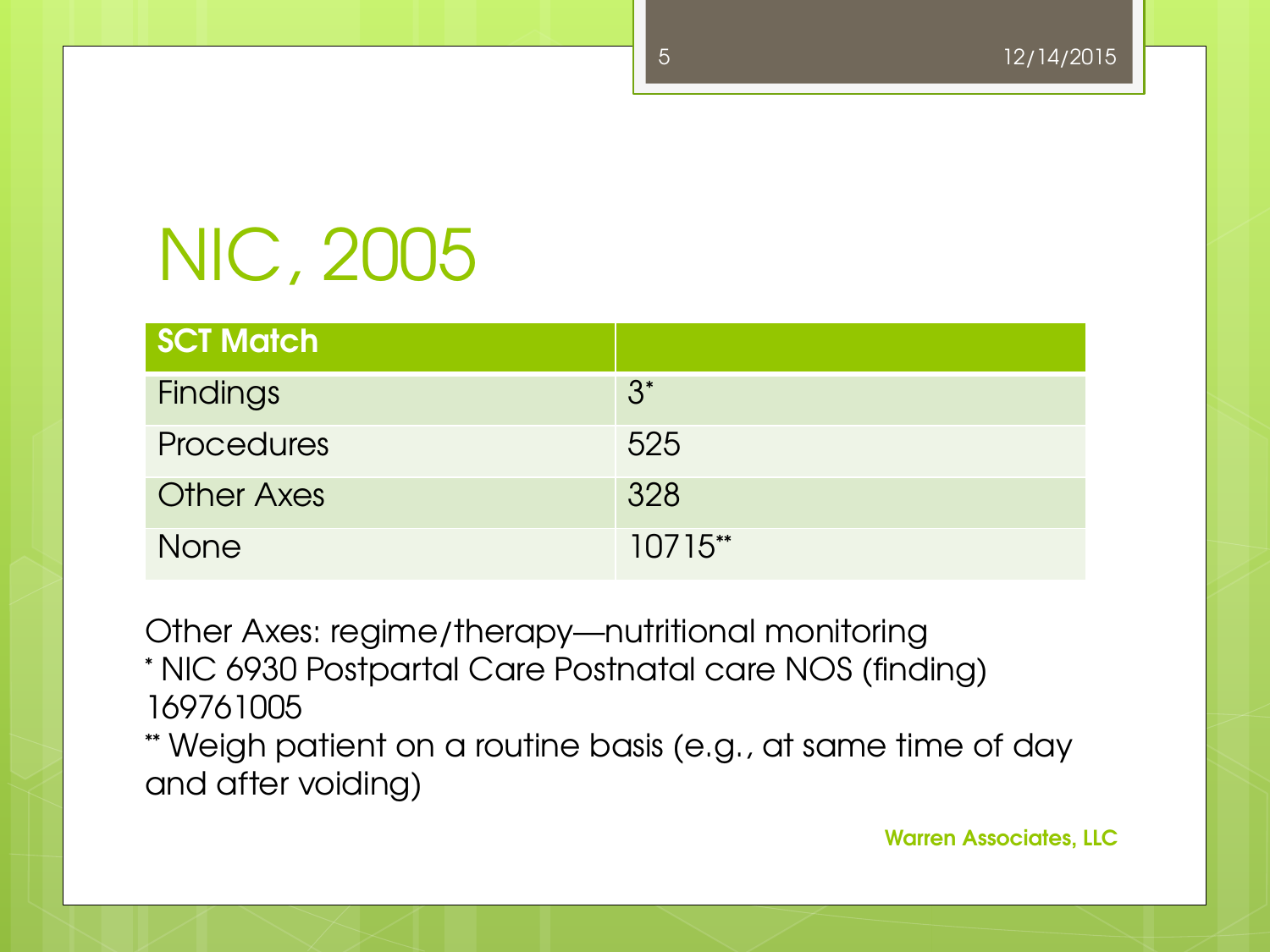

5
12/14/2015
# NIC, 2005
| SCT Match |  |
| --- | --- |
| Findings | 3\* |
| Procedures | 525 |
| Other Axes | 328 |
| None | 10715\*\* |
Other Axes: regime/therapy—nutritional monitoring
* NIC 6930 Postpartal Care Postnatal care NOS (finding) 169761005
** Weigh patient on a routine basis (e.g., at same time of day and after voiding)
Warren Associates, LLC